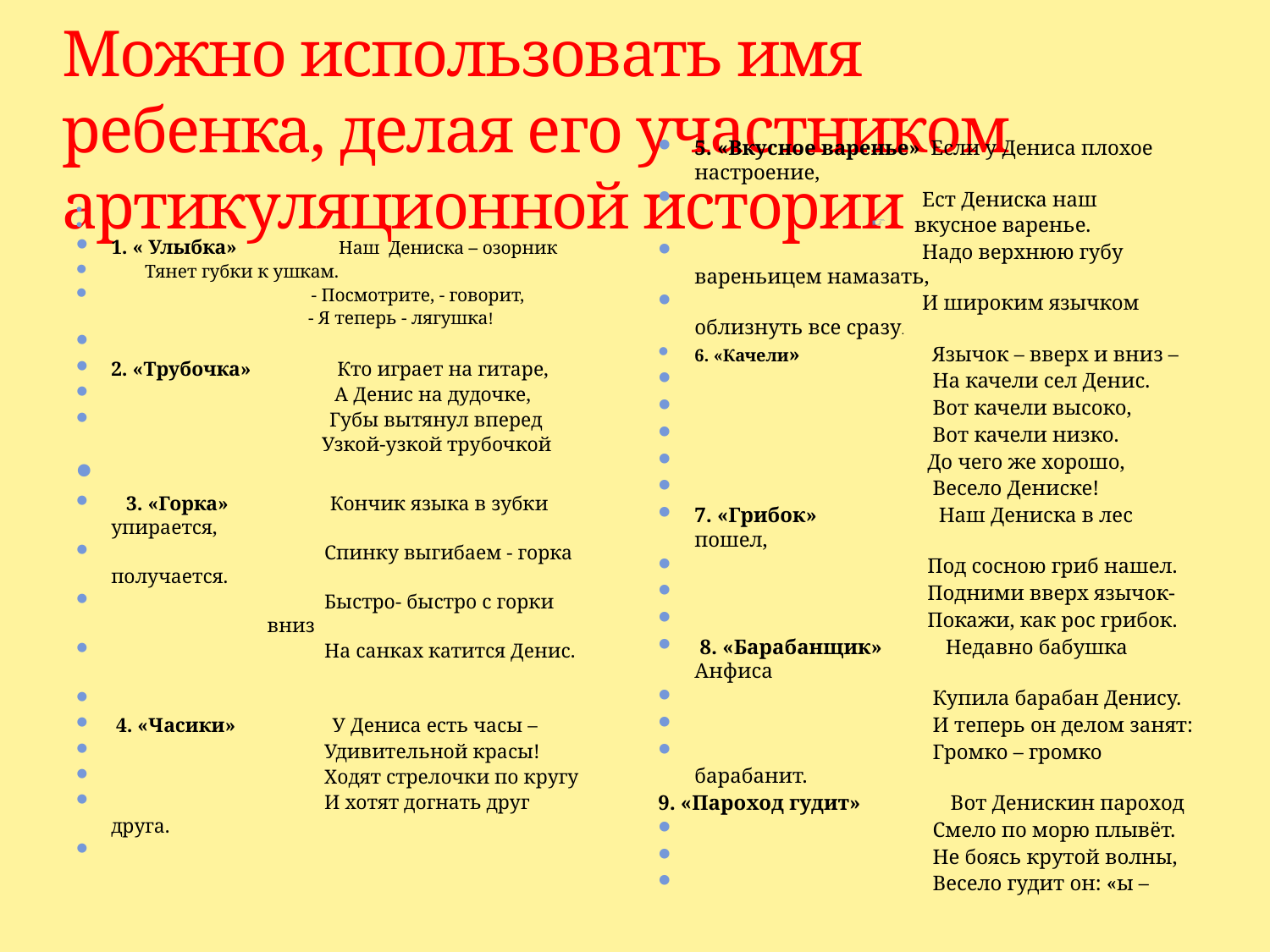

# Можно использовать имя ребенка, делая его участником артикуляционной истории
5. «Вкусное варенье»  Если у Дениса плохое 			  настроение,
                                           Ест Дениска наш
   вкусное варенье.
                                           Надо верхнюю губу 			  вареньицем намазать,
                                           И широким язычком 			  облизнуть все сразу.
6. «Качели»                         Язычок – вверх и вниз –
                                             На качели сел Денис.
                                             Вот качели высоко,
                                             Вот качели низко.
                                            До чего же хорошо,
                                             Весело Дениске!
7. «Грибок»                       Наш Дениска в лес пошел,
                                            Под сосною гриб нашел.
                                            Подними вверх язычок-
                                            Покажи, как рос грибок.
 8. «Барабанщик»            Недавно бабушка Анфиса
                                             Купила барабан Денису.
                                             И теперь он делом занят:
                                             Громко – громко 			    барабанит.
9. «Пароход гудит»                 Вот Денискин пароход
                                             Смело по морю плывёт.
                                             Не боясь крутой волны,
                                             Весело гудит он: «ы –

1. « Улыбка»                    Наш  Дениска – озорник
 		 Тянет губки к ушкам.
                                           - Посмотрите, - говорит,
      - Я теперь - лягушка!

2. «Трубочка»                 Кто играет на гитаре,
                                            А Денис на дудочке,
                                           Губы вытянул вперед
   Узкой-узкой трубочкой

   3. «Горка»                    Кончик языка в зубки 			 упирается,
                                          Спинку выгибаем - горка 		 получается.
                                          Быстро- быстро с горки                                		  вниз
                                          На санках катится Денис.

 4. «Часики»                   У Дениса есть часы –
                                          Удивительной красы!
                                          Ходят стрелочки по кругу
                                          И хотят догнать друг 			друга.